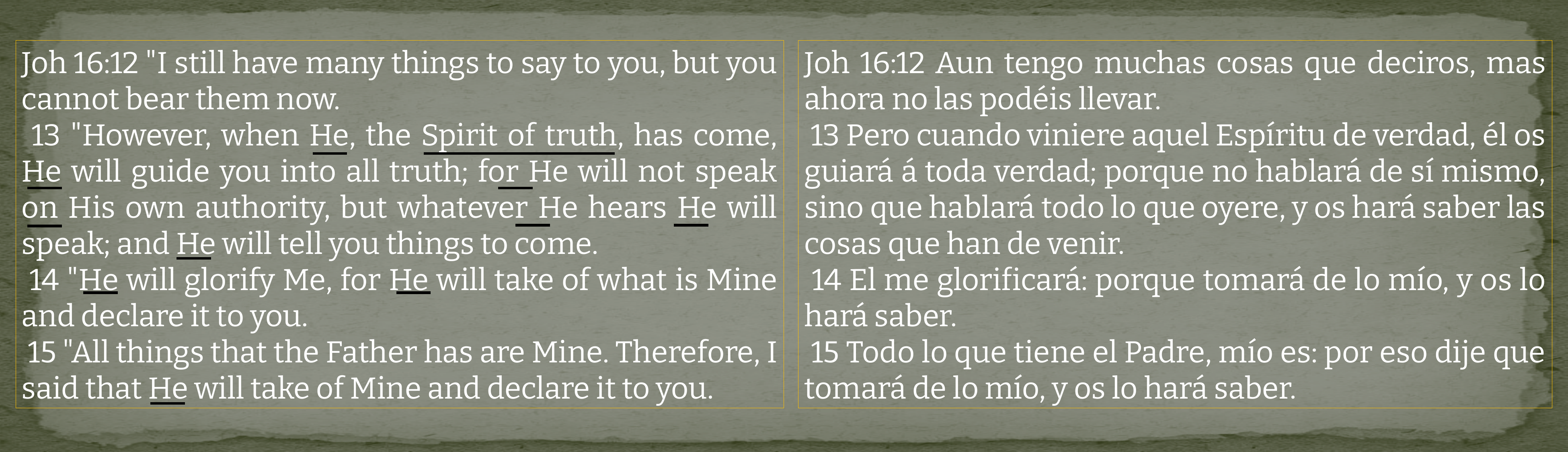

Joh 16:12 "I still have many things to say to you, but you cannot bear them now.
 13 "However, when He, the Spirit of truth, has come, He will guide you into all truth; for He will not speak on His own authority, but whatever He hears He will speak; and He will tell you things to come.
 14 "He will glorify Me, for He will take of what is Mine and declare it to you.
 15 "All things that the Father has are Mine. Therefore, I said that He will take of Mine and declare it to you.
Joh 16:12 Aun tengo muchas cosas que deciros, mas ahora no las podéis llevar.
 13 Pero cuando viniere aquel Espíritu de verdad, él os guiará á toda verdad; porque no hablará de sí mismo, sino que hablará todo lo que oyere, y os hará saber las cosas que han de venir.
 14 El me glorificará: porque tomará de lo mío, y os lo hará saber.
 15 Todo lo que tiene el Padre, mío es: por eso dije que tomará de lo mío, y os lo hará saber.